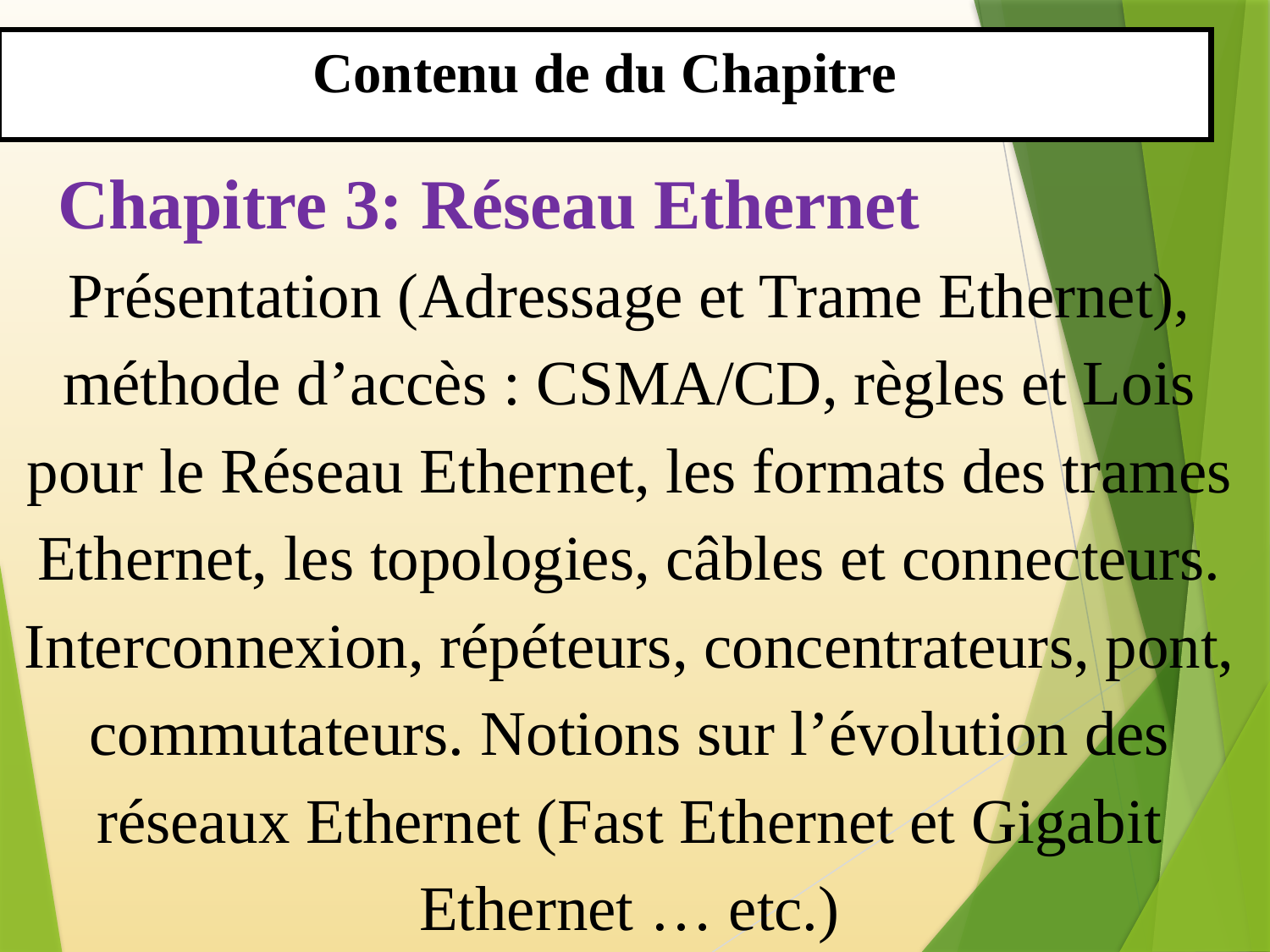

Contenu de du Chapitre
Chapitre 3: Réseau Ethernet			 Présentation (Adressage et Trame Ethernet), méthode d’accès : CSMA/CD, règles et Lois pour le Réseau Ethernet, les formats des trames Ethernet, les topologies, câbles et connecteurs. Interconnexion, répéteurs, concentrateurs, pont, commutateurs. Notions sur l’évolution des réseaux Ethernet (Fast Ethernet et Gigabit Ethernet … etc.)